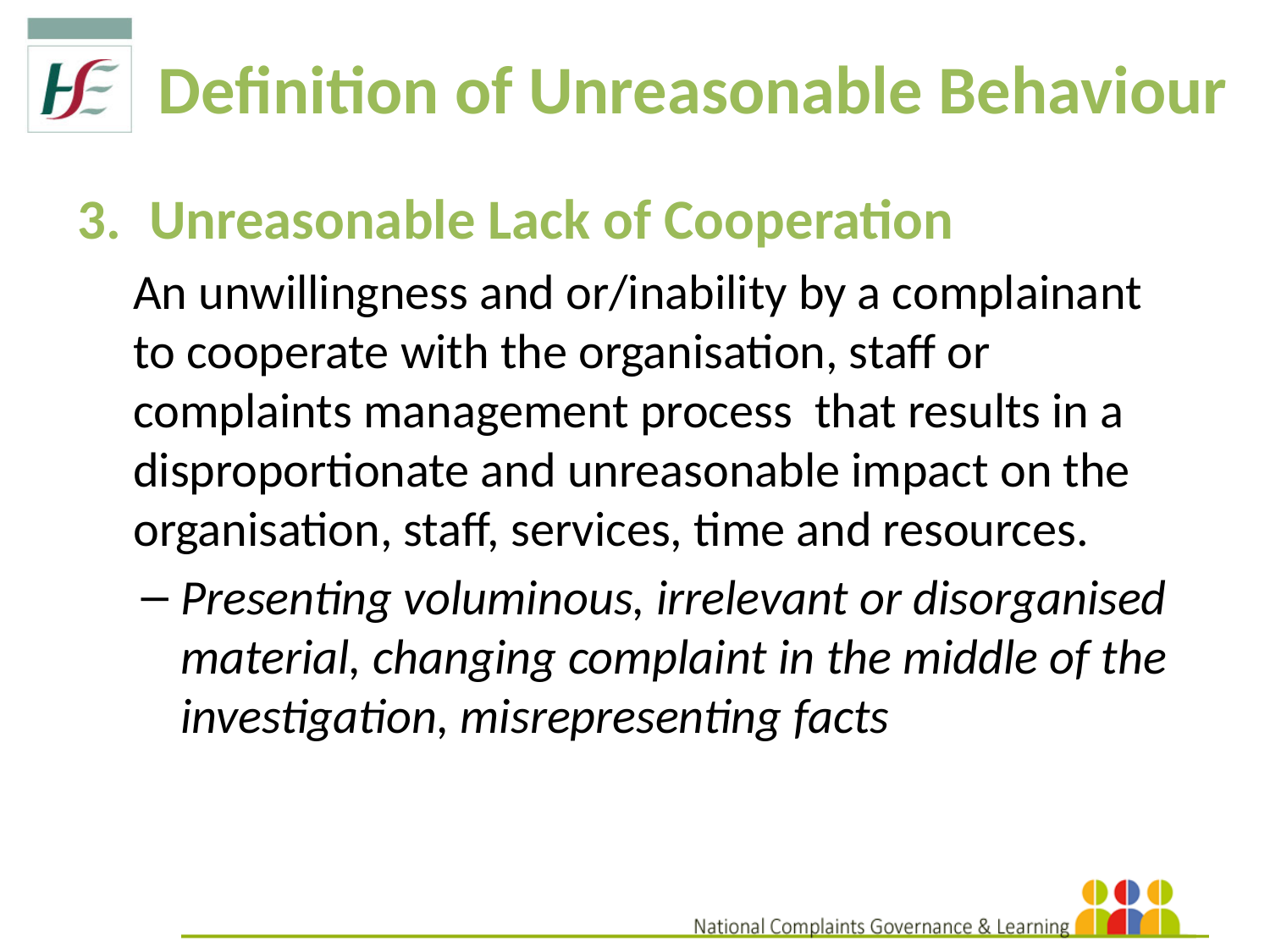

Definition of Unreasonable Behaviour
Unreasonable Lack of Cooperation
An unwillingness and or/inability by a complainant to cooperate with the organisation, staff or complaints management process  that results in a disproportionate and unreasonable impact on the organisation, staff, services, time and resources.
Presenting voluminous, irrelevant or disorganised material, changing complaint in the middle of the investigation, misrepresenting facts